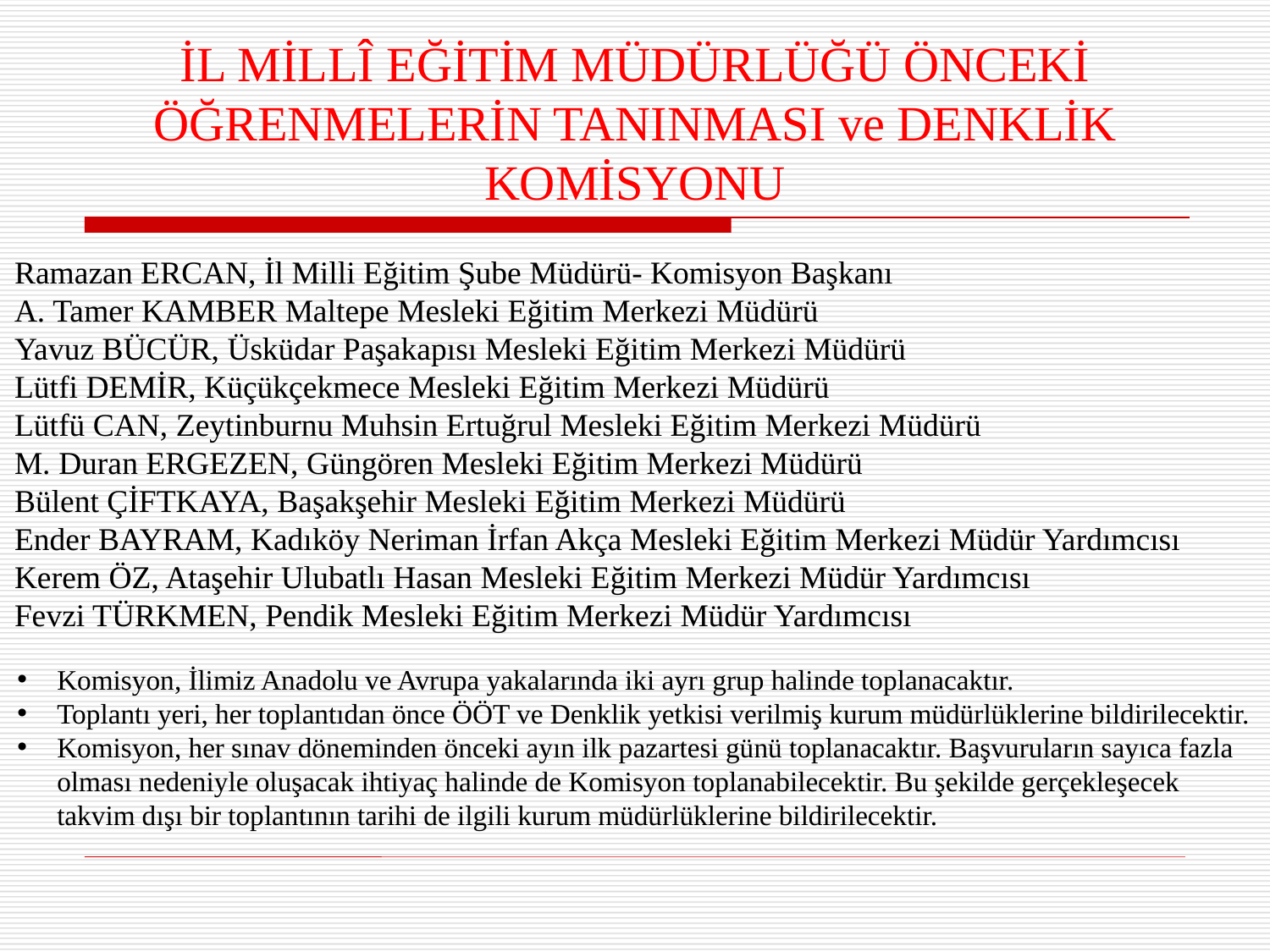

İL MİLLÎ EĞİTİM MÜDÜRLÜĞÜ ÖNCEKİ ÖĞRENMELERİN TANINMASI ve DENKLİK KOMİSYONU
Ramazan ERCAN, İl Milli Eğitim Şube Müdürü- Komisyon Başkanı
A. Tamer KAMBER Maltepe Mesleki Eğitim Merkezi Müdürü
Yavuz BÜCÜR, Üsküdar Paşakapısı Mesleki Eğitim Merkezi Müdürü
Lütfi DEMİR, Küçükçekmece Mesleki Eğitim Merkezi Müdürü
Lütfü CAN, Zeytinburnu Muhsin Ertuğrul Mesleki Eğitim Merkezi Müdürü
M. Duran ERGEZEN, Güngören Mesleki Eğitim Merkezi Müdürü
Bülent ÇİFTKAYA, Başakşehir Mesleki Eğitim Merkezi Müdürü
Ender BAYRAM, Kadıköy Neriman İrfan Akça Mesleki Eğitim Merkezi Müdür Yardımcısı
Kerem ÖZ, Ataşehir Ulubatlı Hasan Mesleki Eğitim Merkezi Müdür Yardımcısı
Fevzi TÜRKMEN, Pendik Mesleki Eğitim Merkezi Müdür Yardımcısı
Komisyon, İlimiz Anadolu ve Avrupa yakalarında iki ayrı grup halinde toplanacaktır.
Toplantı yeri, her toplantıdan önce ÖÖT ve Denklik yetkisi verilmiş kurum müdürlüklerine bildirilecektir.
Komisyon, her sınav döneminden önceki ayın ilk pazartesi günü toplanacaktır. Başvuruların sayıca fazla olması nedeniyle oluşacak ihtiyaç halinde de Komisyon toplanabilecektir. Bu şekilde gerçekleşecek takvim dışı bir toplantının tarihi de ilgili kurum müdürlüklerine bildirilecektir.